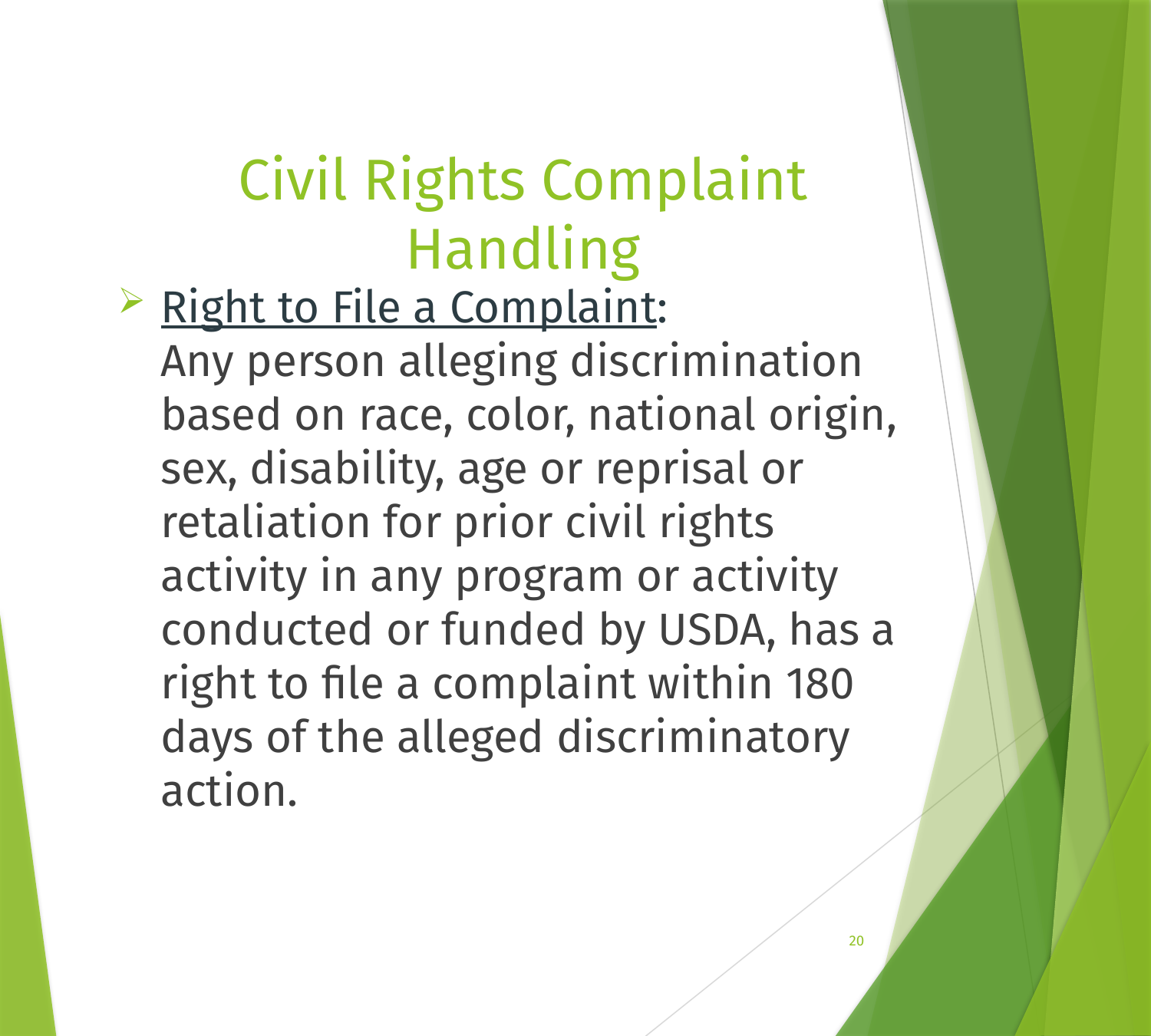

# Civil Rights Complaint Handling
Right to File a Complaint:
Any person alleging discrimination based on race, color, national origin, sex, disability, age or reprisal or retaliation for prior civil rights activity in any program or activity conducted or funded by USDA, has a right to file a complaint within 180 days of the alleged discriminatory action.

20